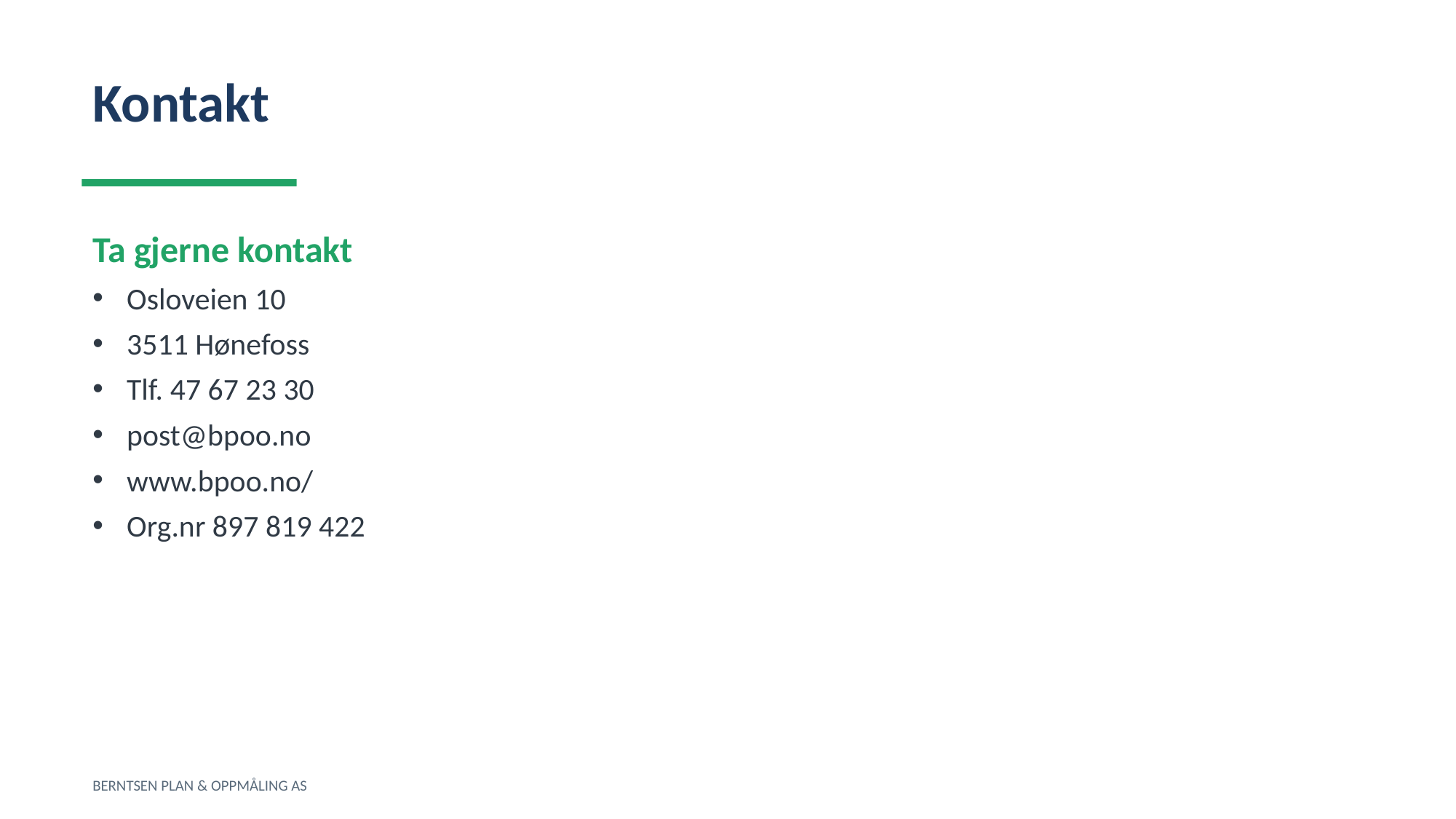

Kontakt

Ta gjerne kontakt
Osloveien 10
3511 Hønefoss
Tlf. 47 67 23 30
post@bpoo.no
www.bpoo.no/
Org.nr 897 819 422
BERNTSEN PLAN & OPPMÅLING AS